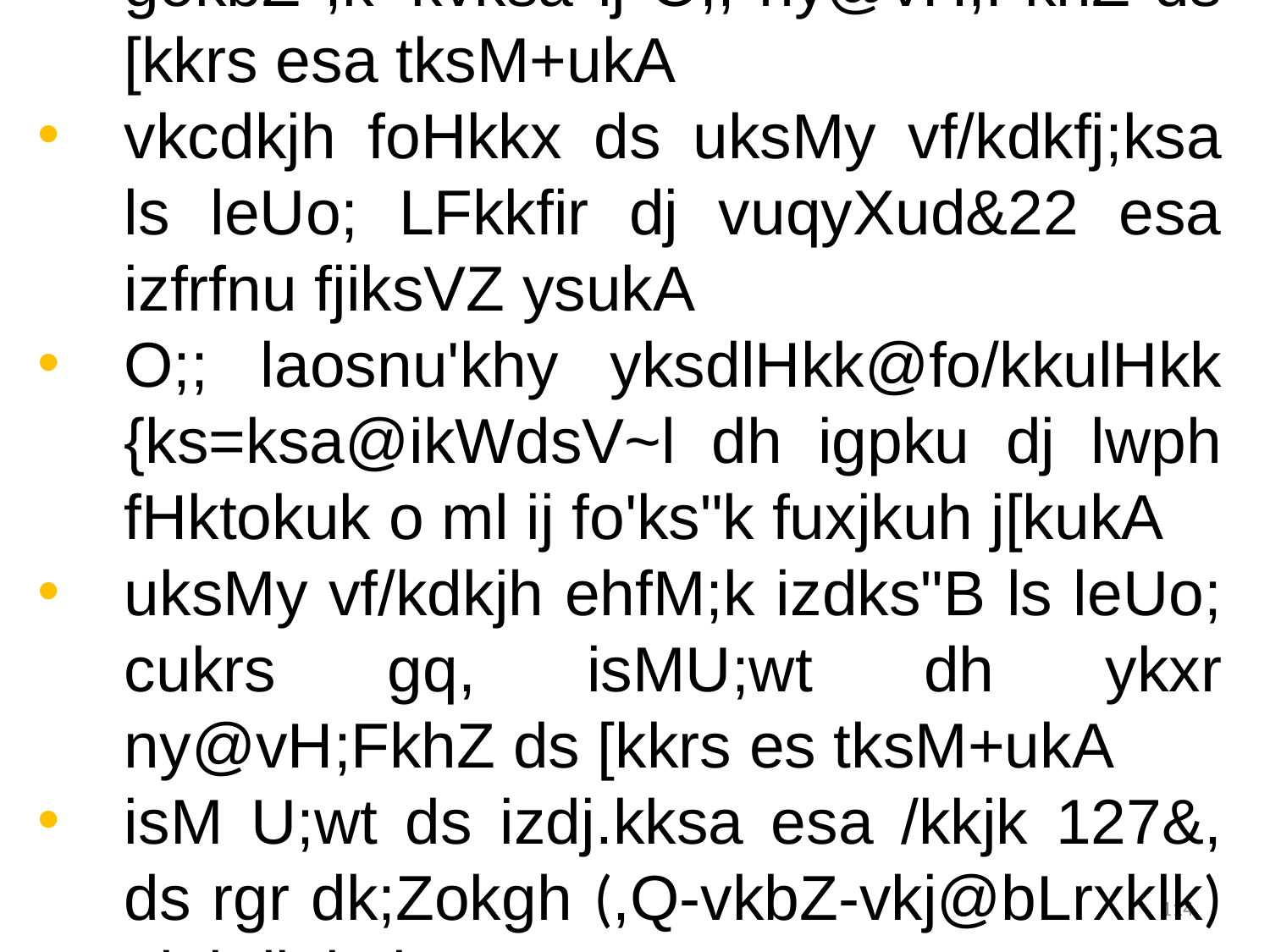

gokbZ ;k=kvksa ij O;; ny@vH;FkhZ ds [kkrs esa tksM+ukA
vkcdkjh foHkkx ds uksMy vf/kdkfj;ksa ls leUo; LFkkfir dj vuqyXud&22 esa izfrfnu fjiksVZ ysukA
O;; laosnu'khy yksdlHkk@fo/kkulHkk {ks=ksa@ikWdsV~l dh igpku dj lwph fHktokuk o ml ij fo'ks"k fuxjkuh j[kukA
uksMy vf/kdkjh ehfM;k izdks"B ls leUo; cukrs gq, isMU;wt dh ykxr ny@vH;FkhZ ds [kkrs es tksM+ukA
isM U;wt ds izdj.kksa esa /kkjk 127&, ds rgr dk;Zokgh (,Q-vkbZ-vkj@bLrxklk) nk;j djokukA
114